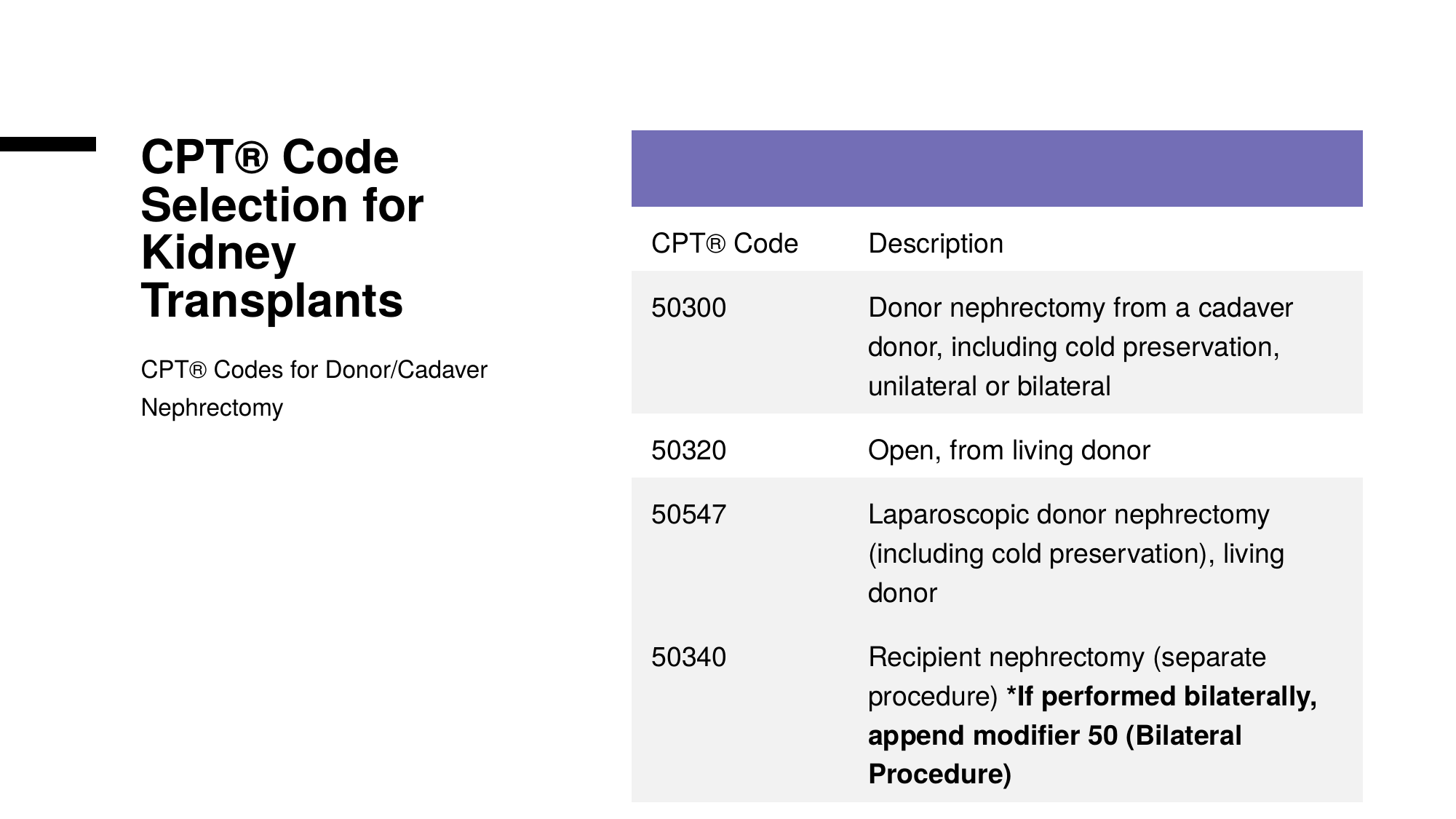

# CPT® Code Selection for Kidney Transplants
|  |  |
| --- | --- |
| CPT® Code | Description |
| 50300 | Donor nephrectomy from a cadaver donor, including cold preservation, unilateral or bilateral |
| 50320 | Open, from living donor |
| 50547 | Laparoscopic donor nephrectomy (including cold preservation), living donor |
| 50340 | Recipient nephrectomy (separate procedure) \*If performed bilaterally, append modifier 50 (Bilateral Procedure) |
CPT® Codes for Donor/Cadaver Nephrectomy